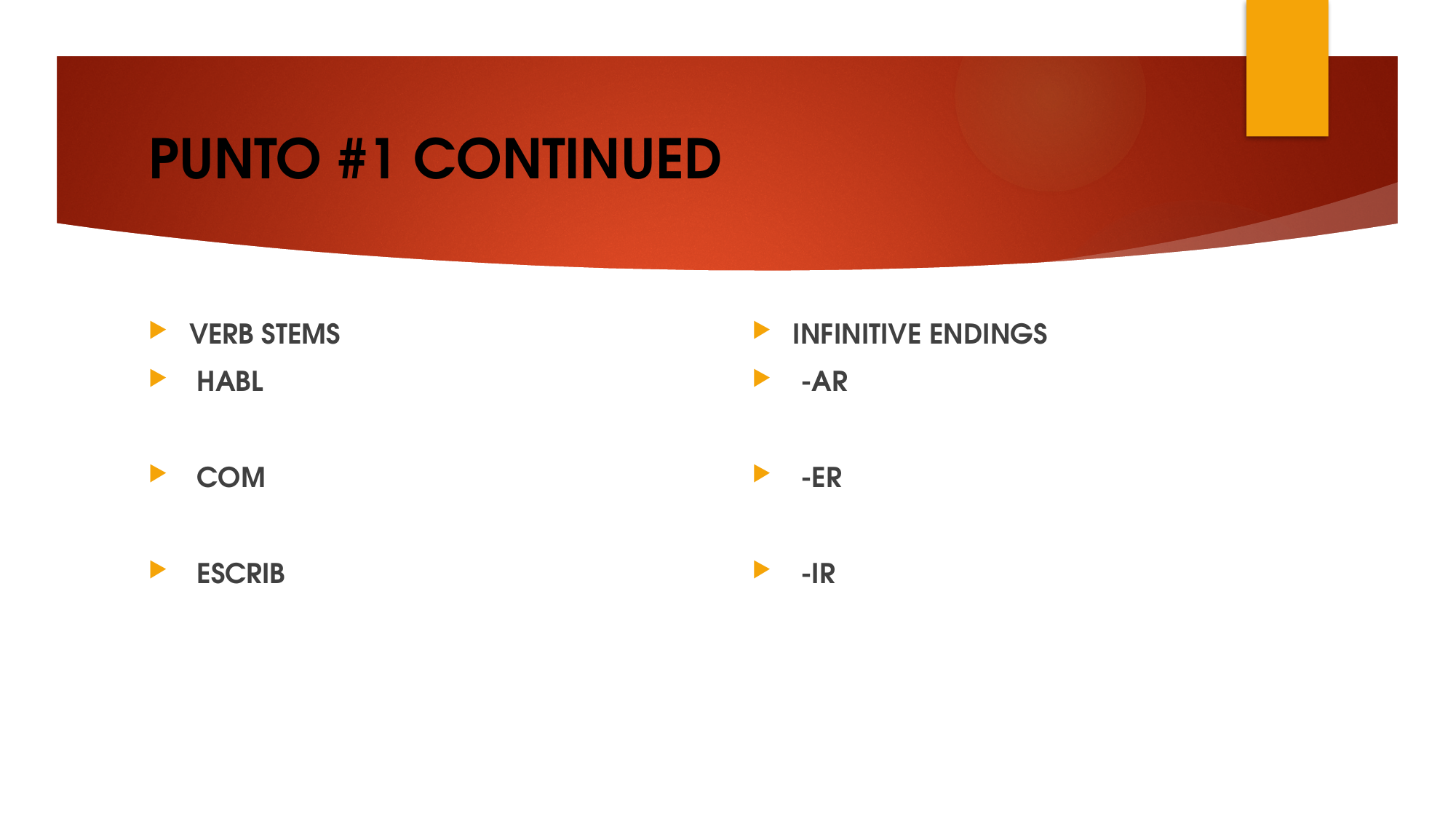

# PUNTO #1 CONTINUED
VERB STEMS
 HABL

 COM

 ESCRIB
INFINITIVE ENDINGS
 -AR

 -ER

 -IR